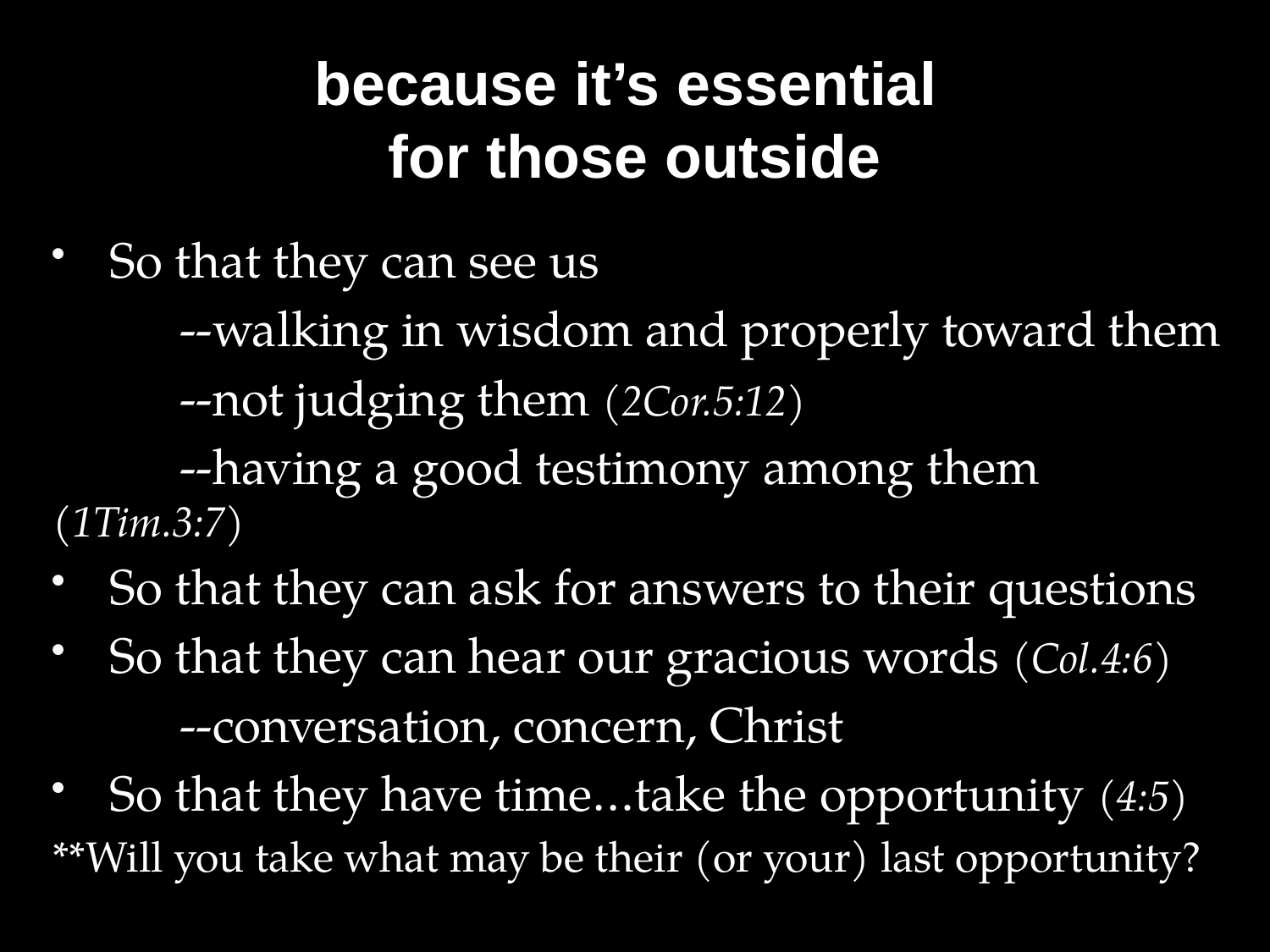

# because it’s essential for those outside
So that they can see us
	--walking in wisdom and properly toward them
	--not judging them (2Cor.5:12)
	--having a good testimony among them (1Tim.3:7)
So that they can ask for answers to their questions
So that they can hear our gracious words (Col.4:6)
	--conversation, concern, Christ
So that they have time…take the opportunity (4:5)
**Will you take what may be their (or your) last opportunity?